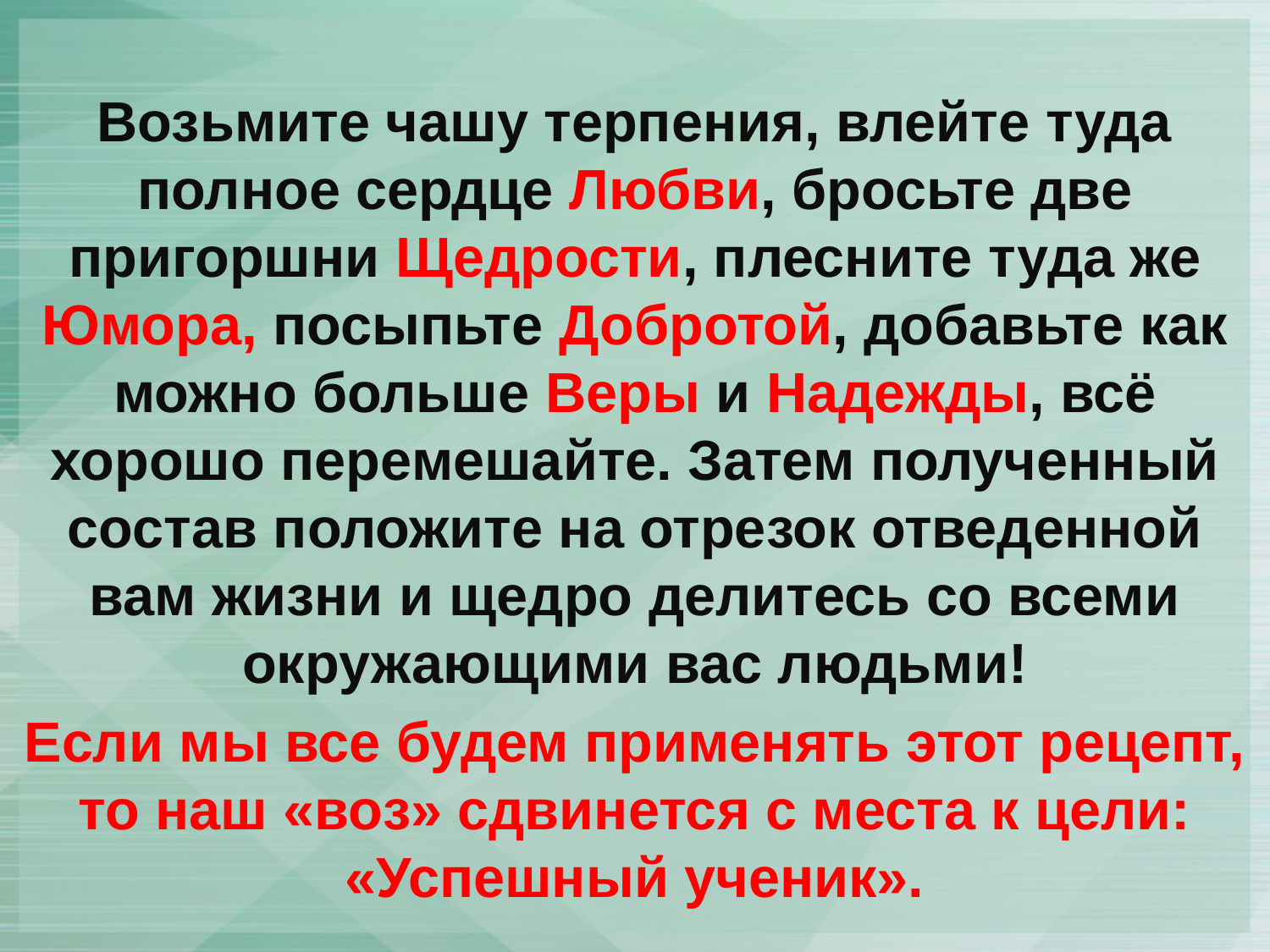

Возьмите чашу терпения, влейте туда полное сердце Любви, бросьте две пригоршни Щедрости, плесните туда же Юмора, посыпьте Добротой, добавьте как можно больше Веры и Надежды, всё хорошо перемешайте. Затем полученный состав положите на отрезок отведенной вам жизни и щедро делитесь со всеми окружающими вас людьми!
Если мы все будем применять этот рецепт, то наш «воз» сдвинется с места к цели: «Успешный ученик».

#